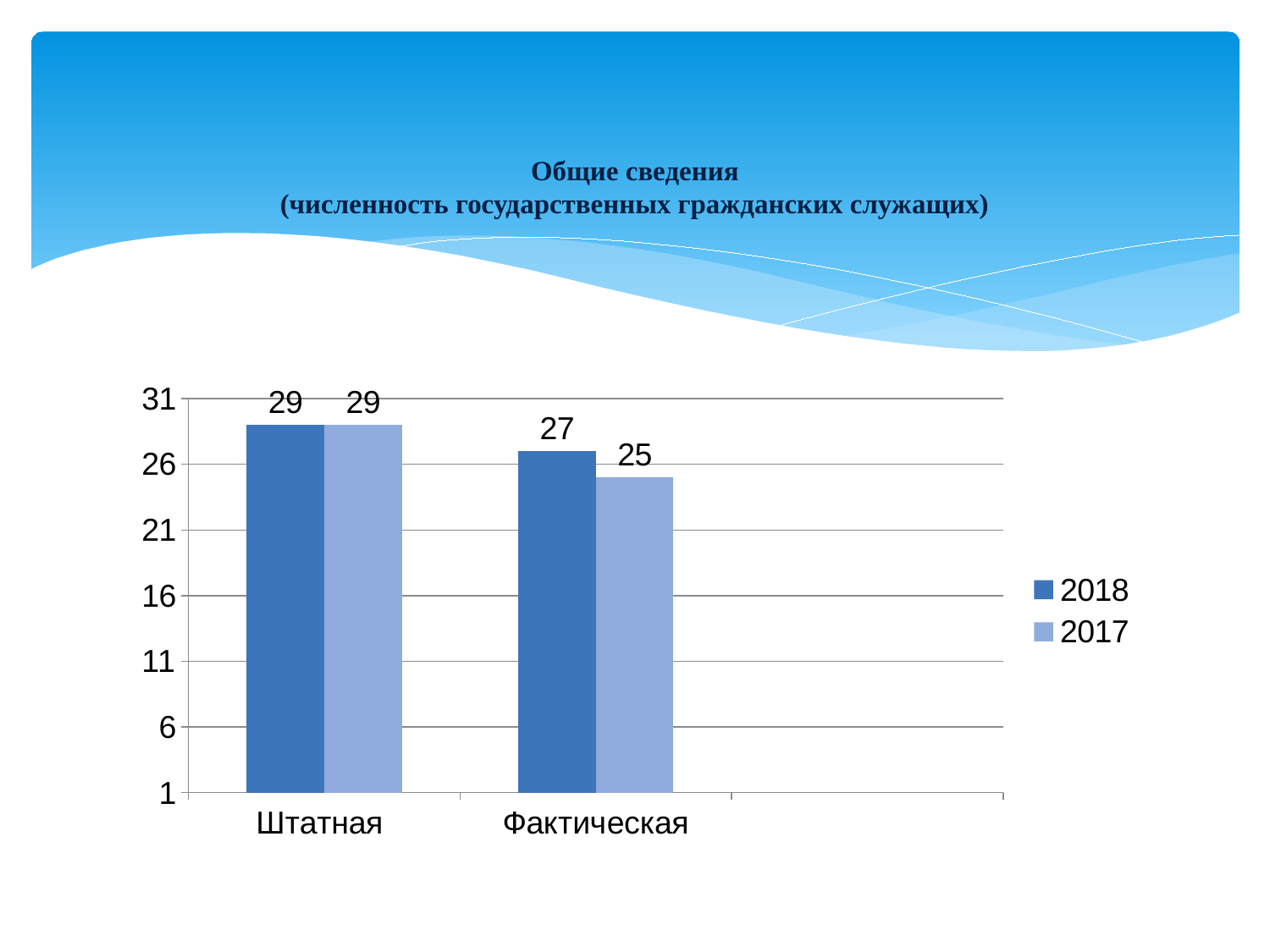

# Общие сведения (численность государственных гражданских служащих)

### Chart

| Category | 2018 | 2017 |
|---|---|---|
| Штатная  | 29.0 | 29.0 |
| Фактическая | 27.0 | 25.0 |